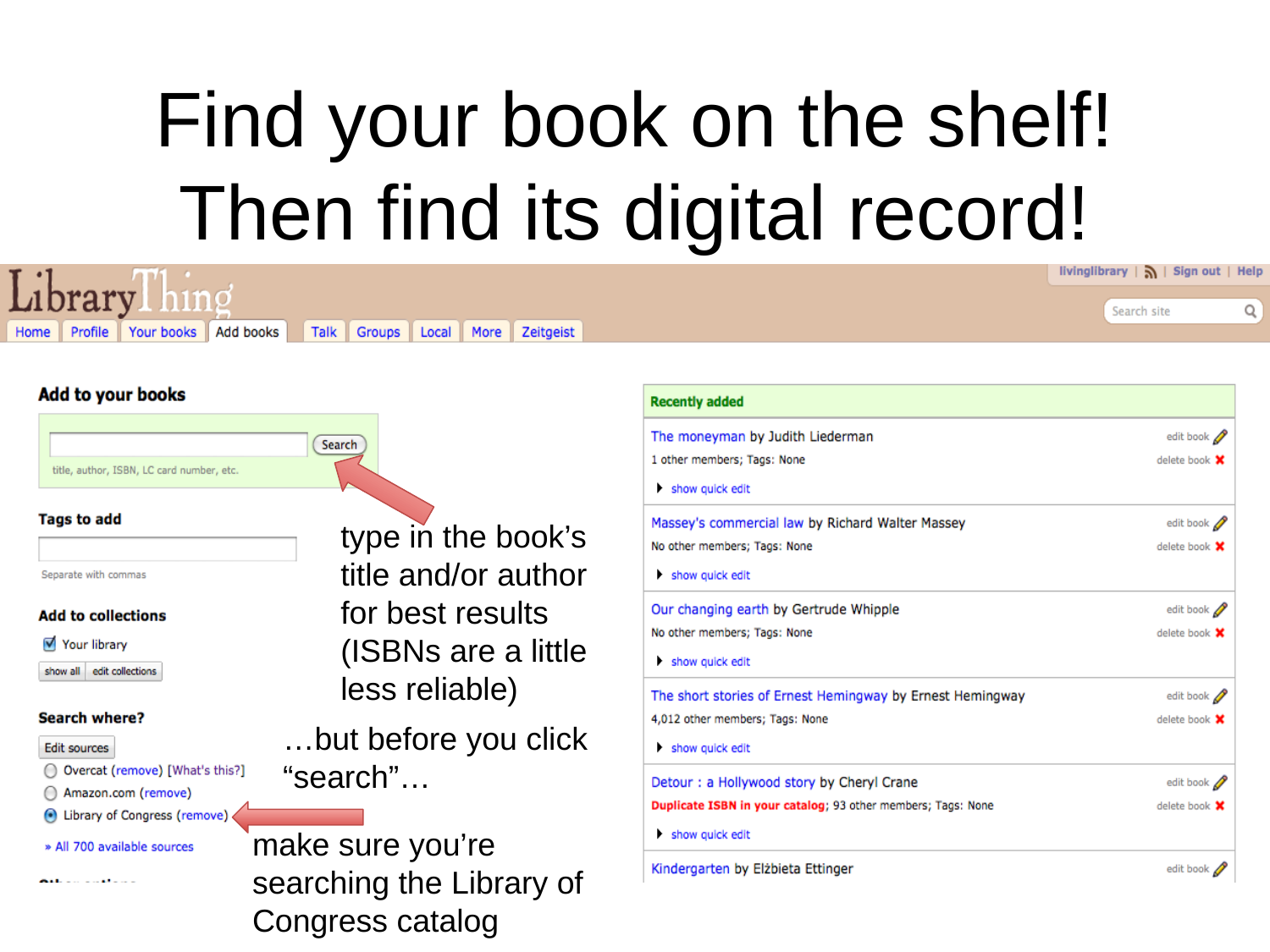

# Find your book on the shelf!Then find its digital record!

type in the book’s title and/or author for best results (ISBNs are a little less reliable)

…but before you click “search”…

make sure you’re searching the Library of Congress catalog